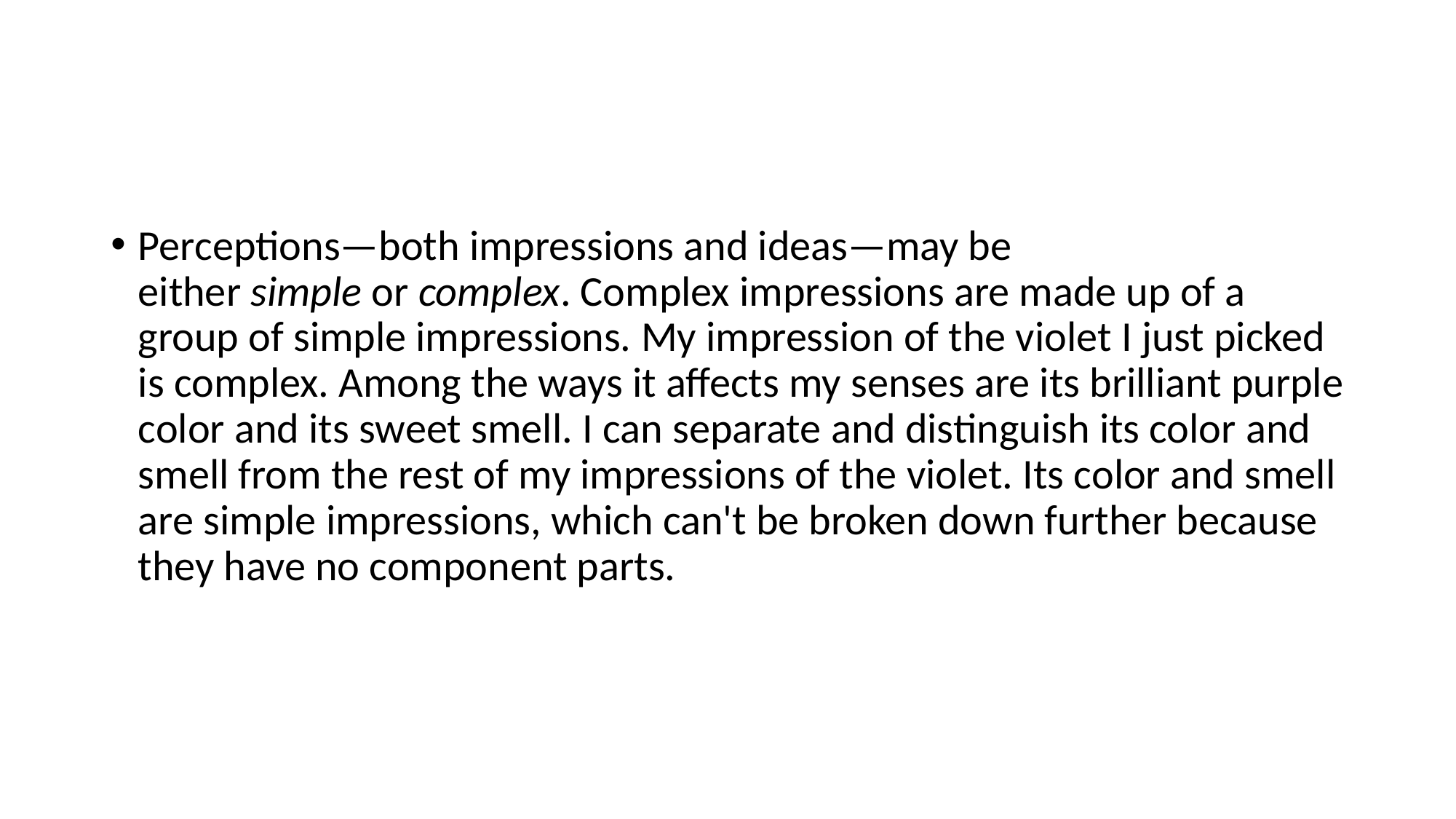

#
Perceptions—both impressions and ideas—may be either simple or complex. Complex impressions are made up of a group of simple impressions. My impression of the violet I just picked is complex. Among the ways it affects my senses are its brilliant purple color and its sweet smell. I can separate and distinguish its color and smell from the rest of my impressions of the violet. Its color and smell are simple impressions, which can't be broken down further because they have no component parts.